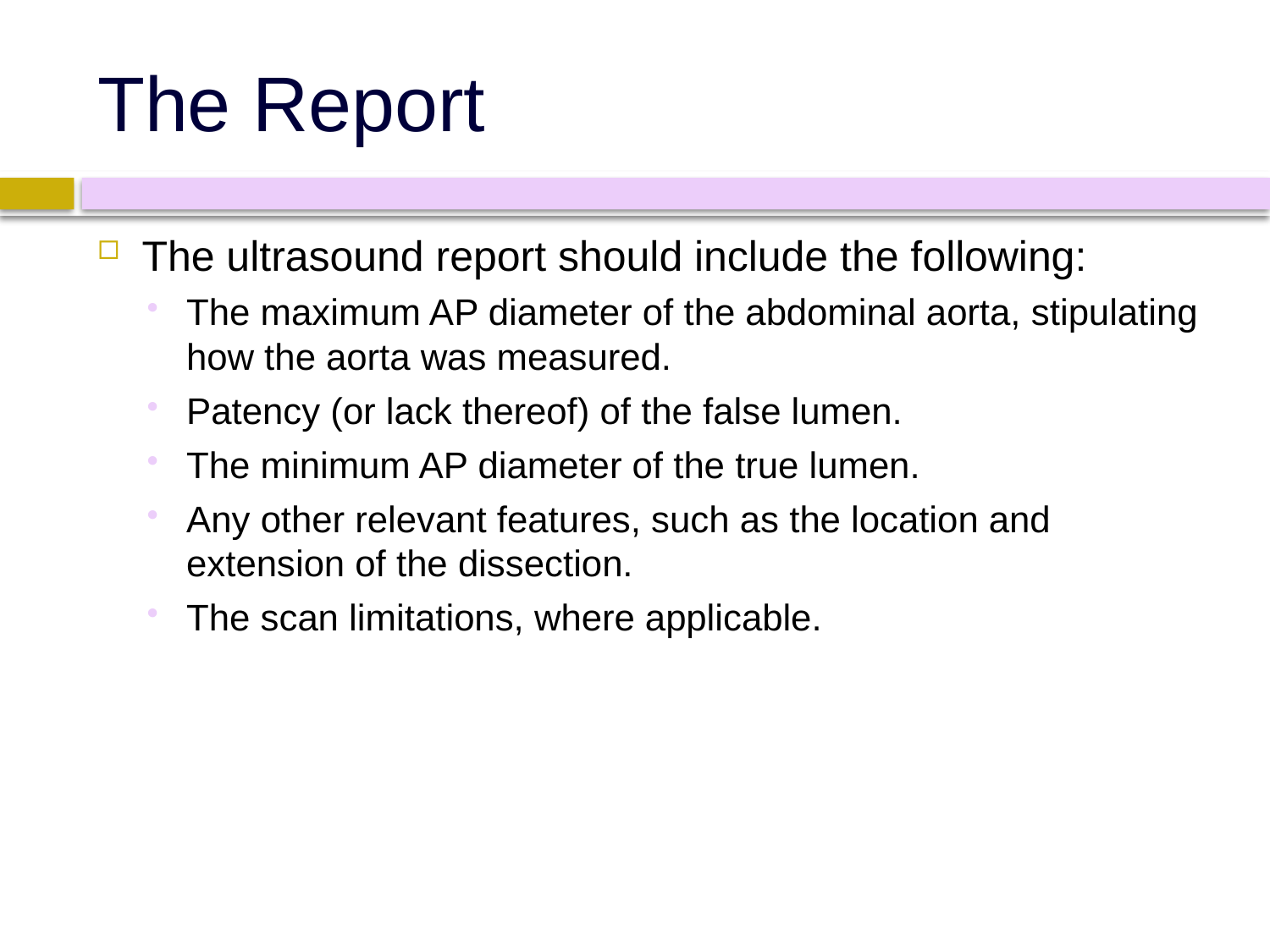

# The Report
The ultrasound report should include the following:
The maximum AP diameter of the abdominal aorta, stipulating how the aorta was measured.
Patency (or lack thereof) of the false lumen.
The minimum AP diameter of the true lumen.
Any other relevant features, such as the location and extension of the dissection.
The scan limitations, where applicable.